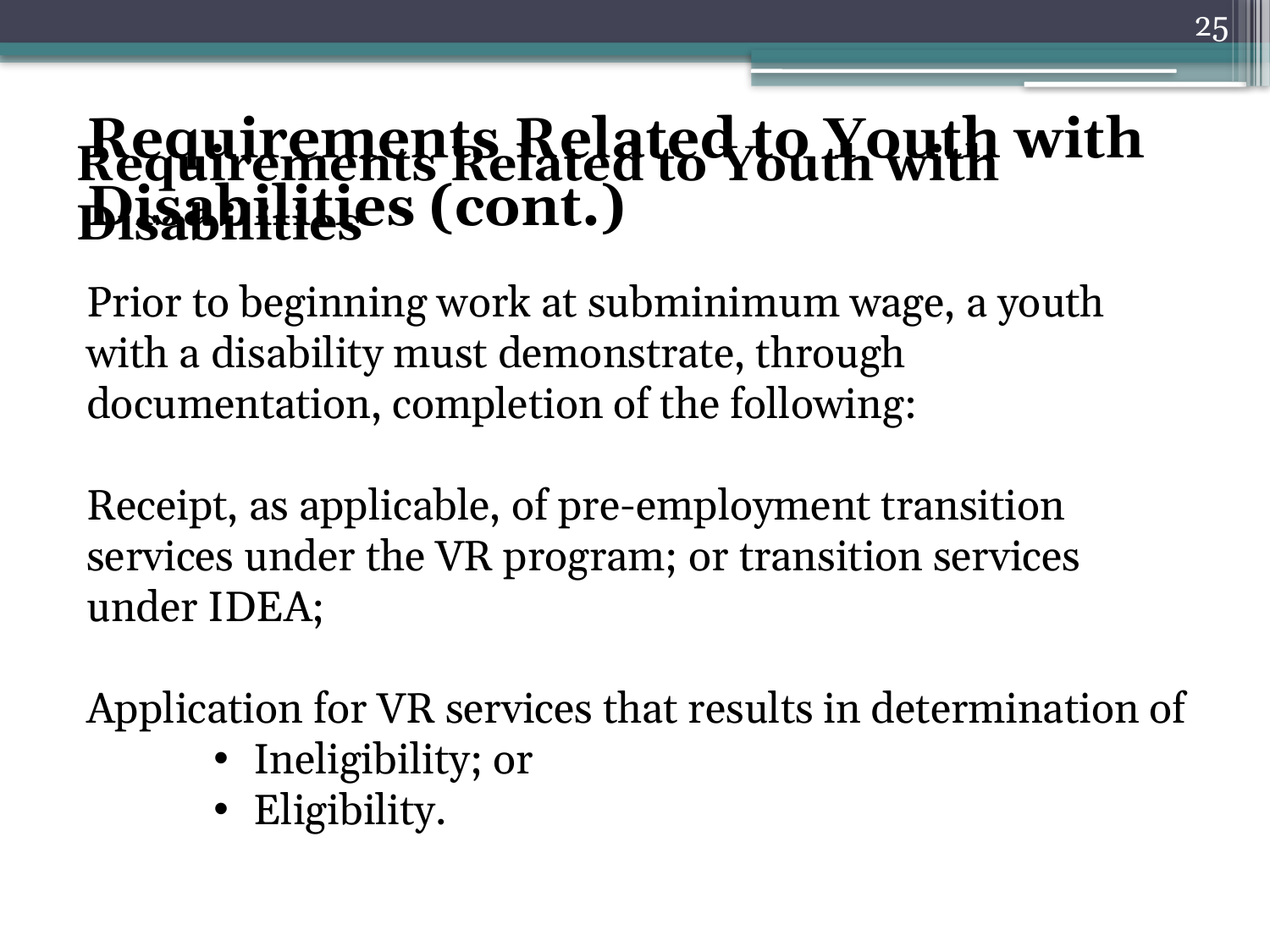

25
Requirements Related to Youth with Disabilities (cont.)

Prior to beginning work at subminimum wage, a youth with a disability must demonstrate, through documentation, completion of the following:

Receipt, as applicable, of pre-employment transition services under the VR program; or transition services under IDEA;

Application for VR services that results in determination of
Ineligibility; or
Eligibility.

# Requirements Related to Youth with Disabilities